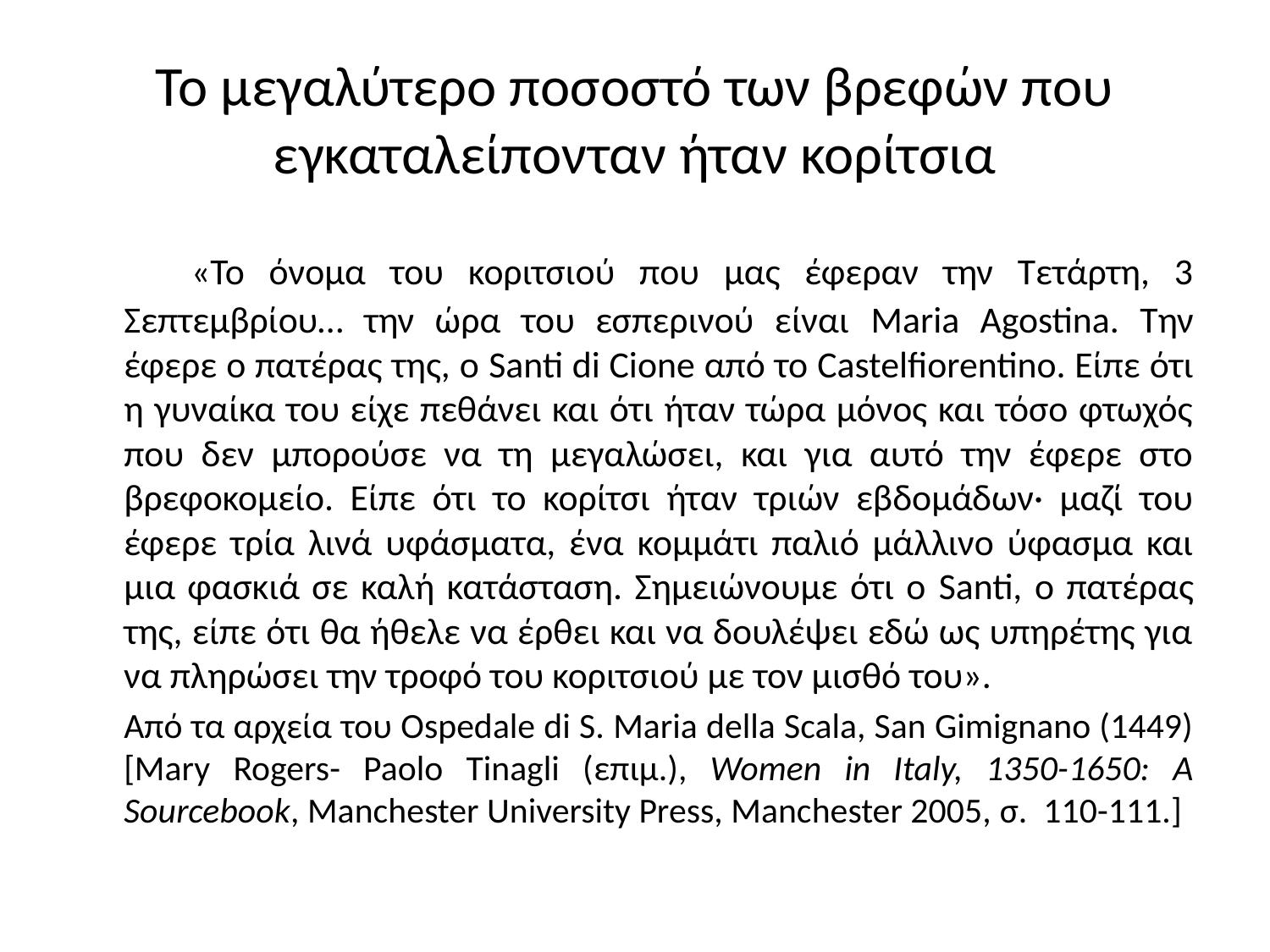

# Το μεγαλύτερο ποσοστό των βρεφών που εγκαταλείπονταν ήταν κορίτσια
    «Το όνομα του κοριτσιού που μας έφεραν την Τετάρτη, 3 Σεπτεμβρίου… την ώρα του εσπερινού είναι Maria Agostina. Την έφερε ο πατέρας της, ο Santi di Cione από το Castelfiorentino. Είπε ότι η γυναίκα του είχε πεθάνει και ότι ήταν τώρα μόνος και τόσο φτωχός που δεν μπορούσε να τη μεγαλώσει, και για αυτό την έφερε στο βρεφοκομείο. Είπε ότι το κορίτσι ήταν τριών εβδομάδων· μαζί του έφερε τρία λινά υφάσματα, ένα κομμάτι παλιό μάλλινο ύφασμα και μια φασκιά σε καλή κατάσταση. Σημειώνουμε ότι ο Santi, ο πατέρας της, είπε ότι θα ήθελε να έρθει και να δουλέψει εδώ ως υπηρέτης για να πληρώσει την τροφό του κοριτσιού με τον μισθό του».
	Από τα αρχεία του Ospedale di S. Maria della Scala, San Gimignano (1449) [Mary Rogers- Paolo Tinagli (επιμ.), Women in Italy, 1350-1650: A Sourcebook, Manchester University Press, Manchester 2005, σ.  110-111.]